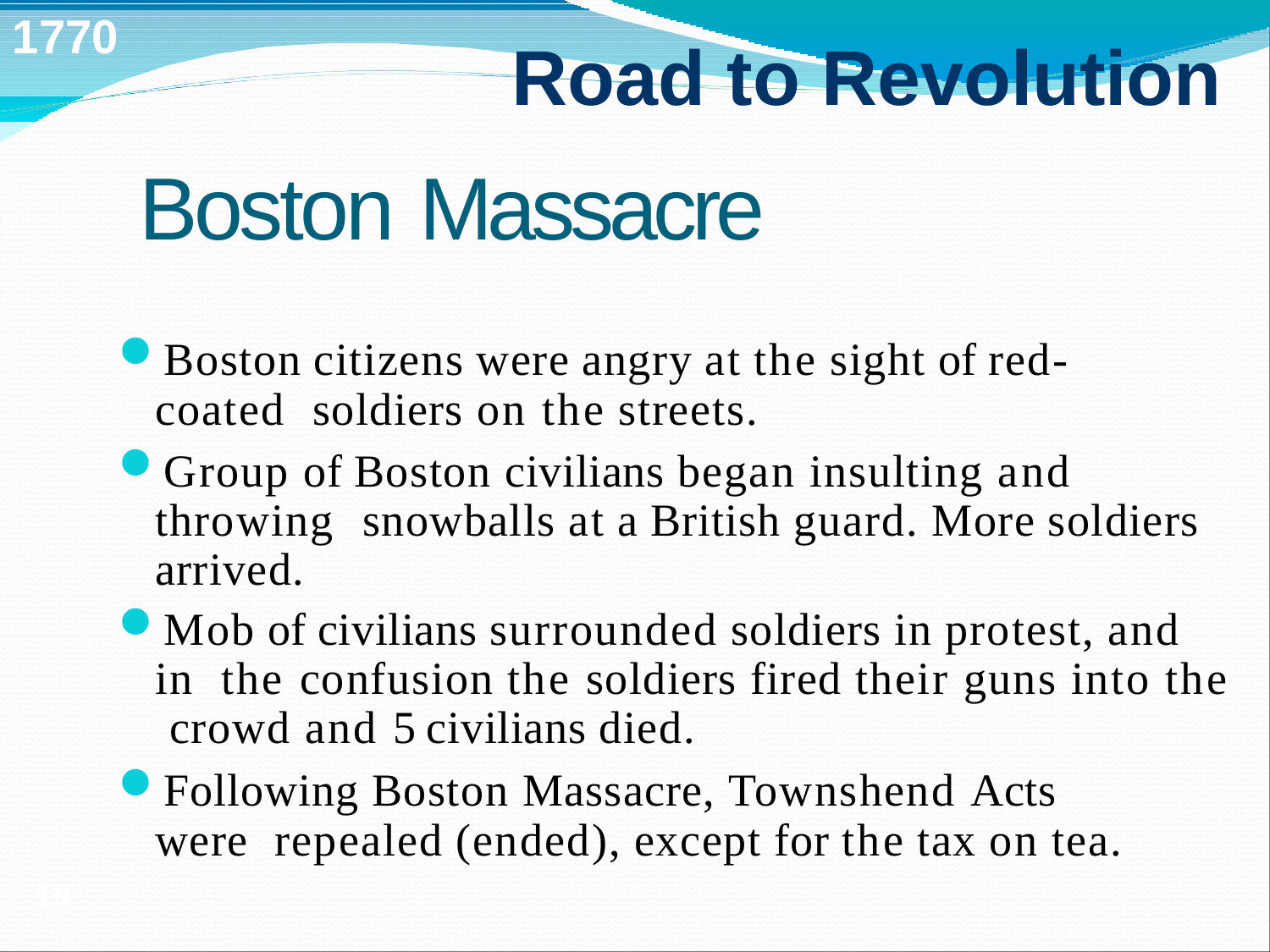

1770
# Road to Revolution
Boston Massacre
Boston citizens were angry at the sight of red-coated  soldiers on the streets.
Group of Boston civilians began insulting and throwing  snowballs at a British guard. More soldiers arrived.
Mob of civilians surrounded soldiers in protest, and in  the confusion the soldiers fired their guns into the  crowd and 5 civilians died.
Following Boston Massacre, Townshend Acts were  repealed (ended), except for the tax on tea.
10